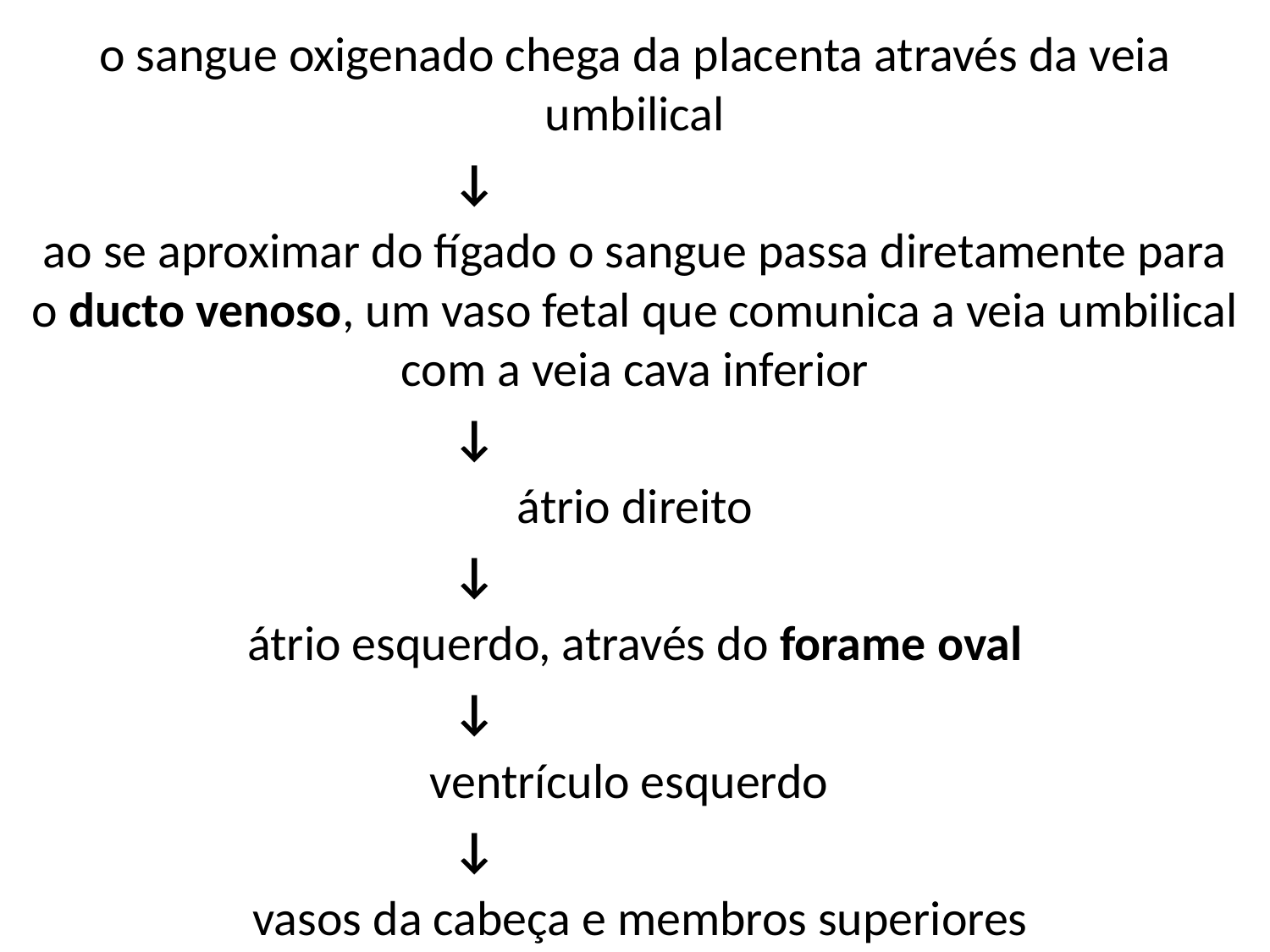

o sangue oxigenado chega da placenta através da veia umbilical
                                        ↓
ao se aproximar do fígado o sangue passa diretamente para o ducto venoso, um vaso fetal que comunica a veia umbilical com a veia cava inferior
                                        ↓
átrio direito
                                        ↓
átrio esquerdo, através do forame oval
                                        ↓
ventrículo esquerdo
                                        ↓
 vasos da cabeça e membros superiores
#